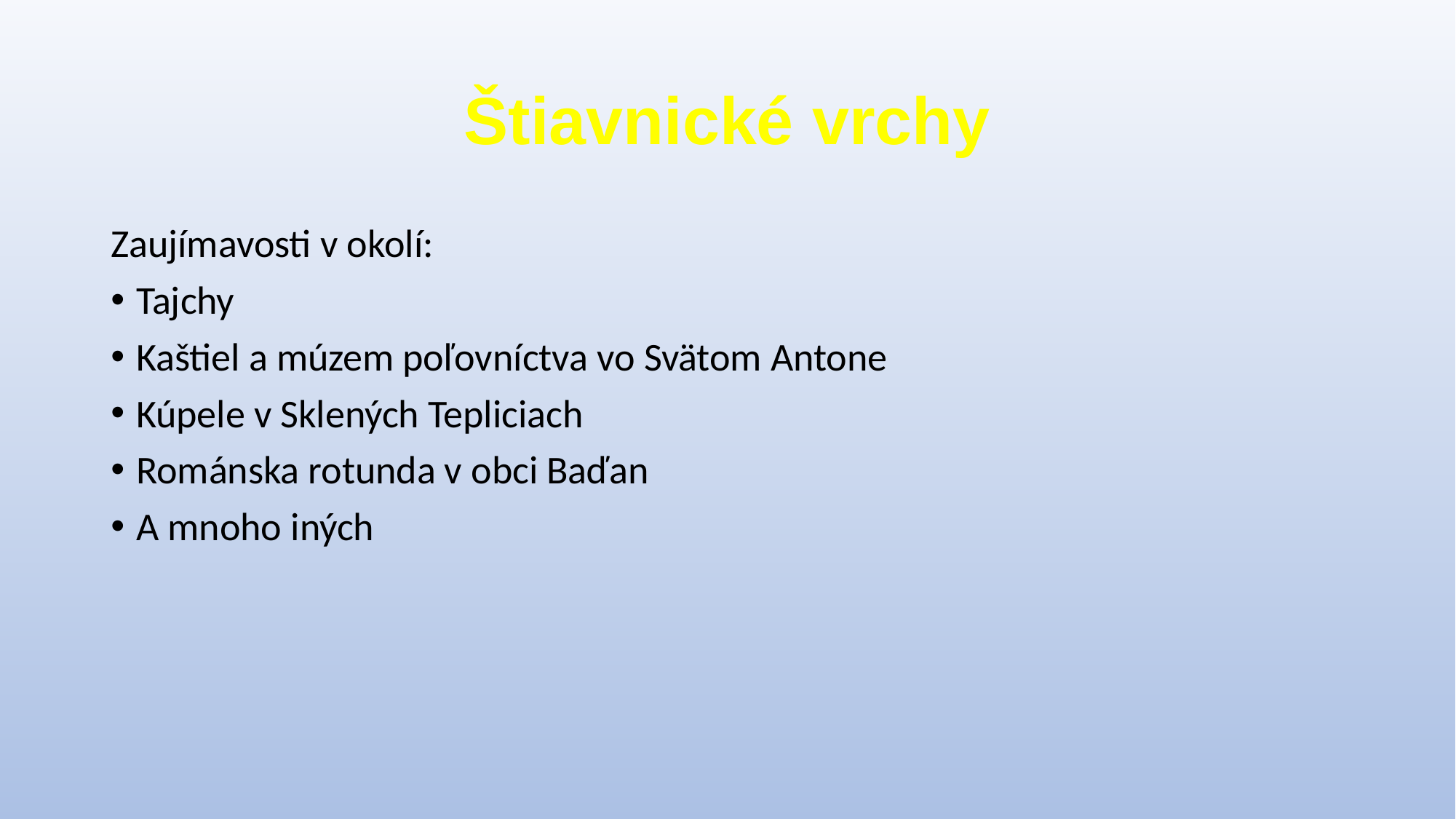

# Štiavnické vrchy
Zaujímavosti v okolí:
Tajchy
Kaštiel a múzem poľovníctva vo Svätom Antone
Kúpele v Sklených Tepliciach
Románska rotunda v obci Baďan
A mnoho iných